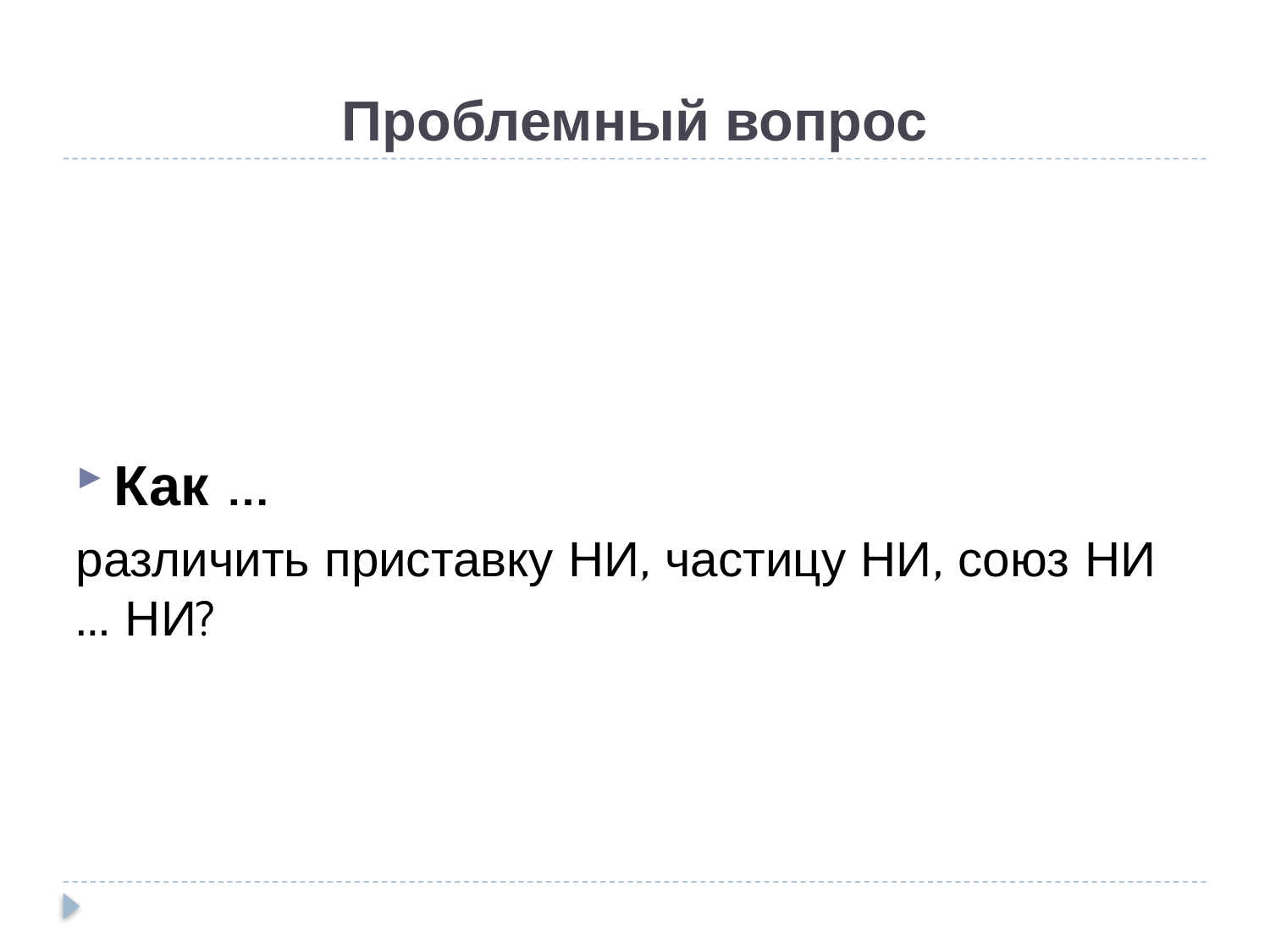

# Проблемный вопрос

Как …
различить приставку НИ, частицу НИ, союз НИ … НИ?